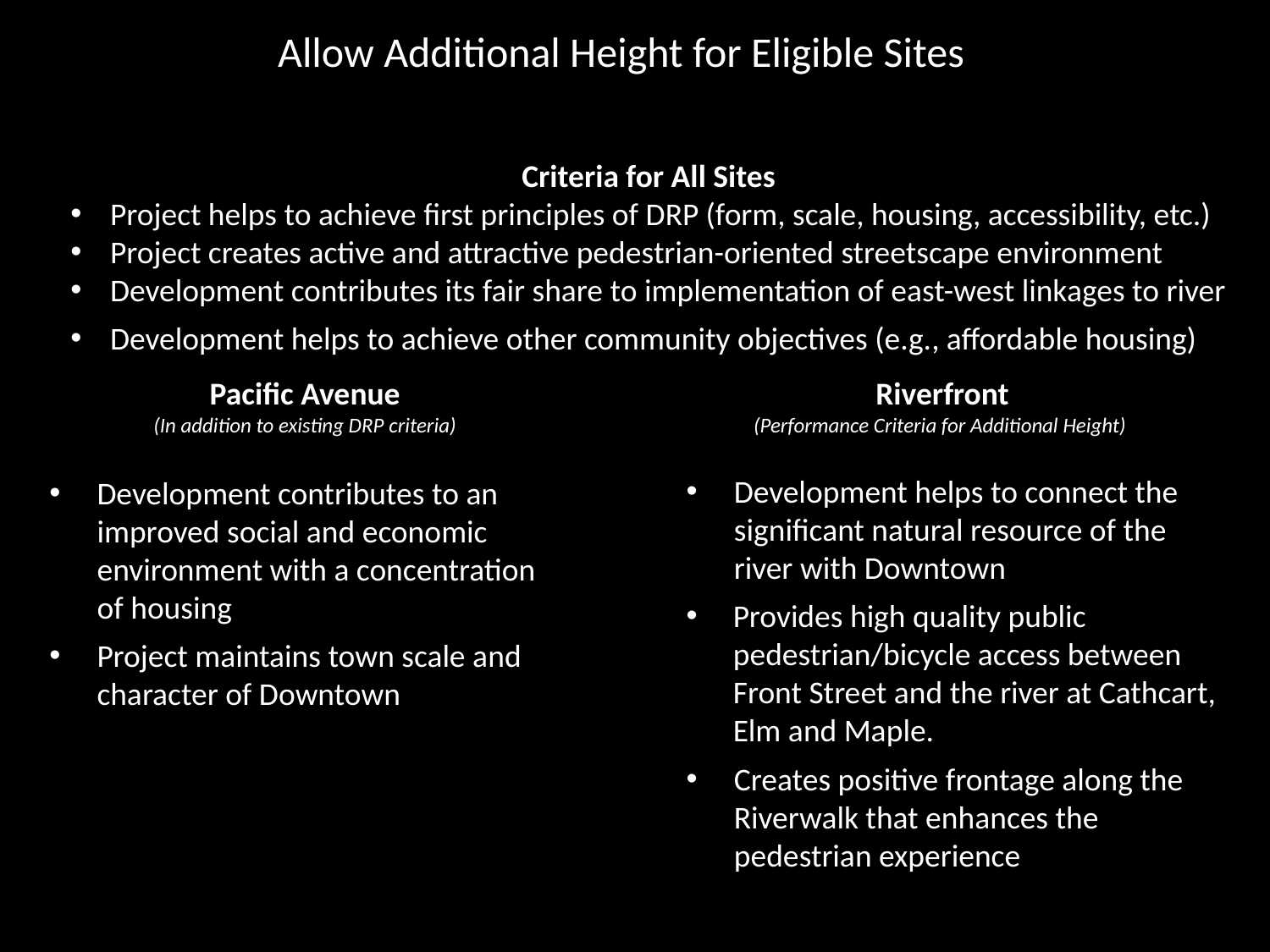

Allow Additional Height for Eligible Sites
Criteria for All Sites
Project helps to achieve first principles of DRP (form, scale, housing, accessibility, etc.)
Project creates active and attractive pedestrian-oriented streetscape environment
Development contributes its fair share to implementation of east-west linkages to river
Development helps to achieve other community objectives (e.g., affordable housing)
Riverfront
(Performance Criteria for Additional Height)

Pacific Avenue
(In addition to existing DRP criteria)

Development contributes to an improved social and economic environment with a concentration of housing
Project maintains town scale and character of Downtown

Development helps to connect the significant natural resource of the river with Downtown
Provides high quality public pedestrian/bicycle access between  Front Street and the river at Cathcart, Elm and Maple.
Creates positive frontage along the Riverwalk that enhances the pedestrian experience

Existing Height Map
Proposed Height Map Amendment
  SANTA CRUZ DOWNTOWN PLAN UPDATE
  December 3, 2015
Pacific Avenue Retail District Development Standards
Proposed Additional Height Standards